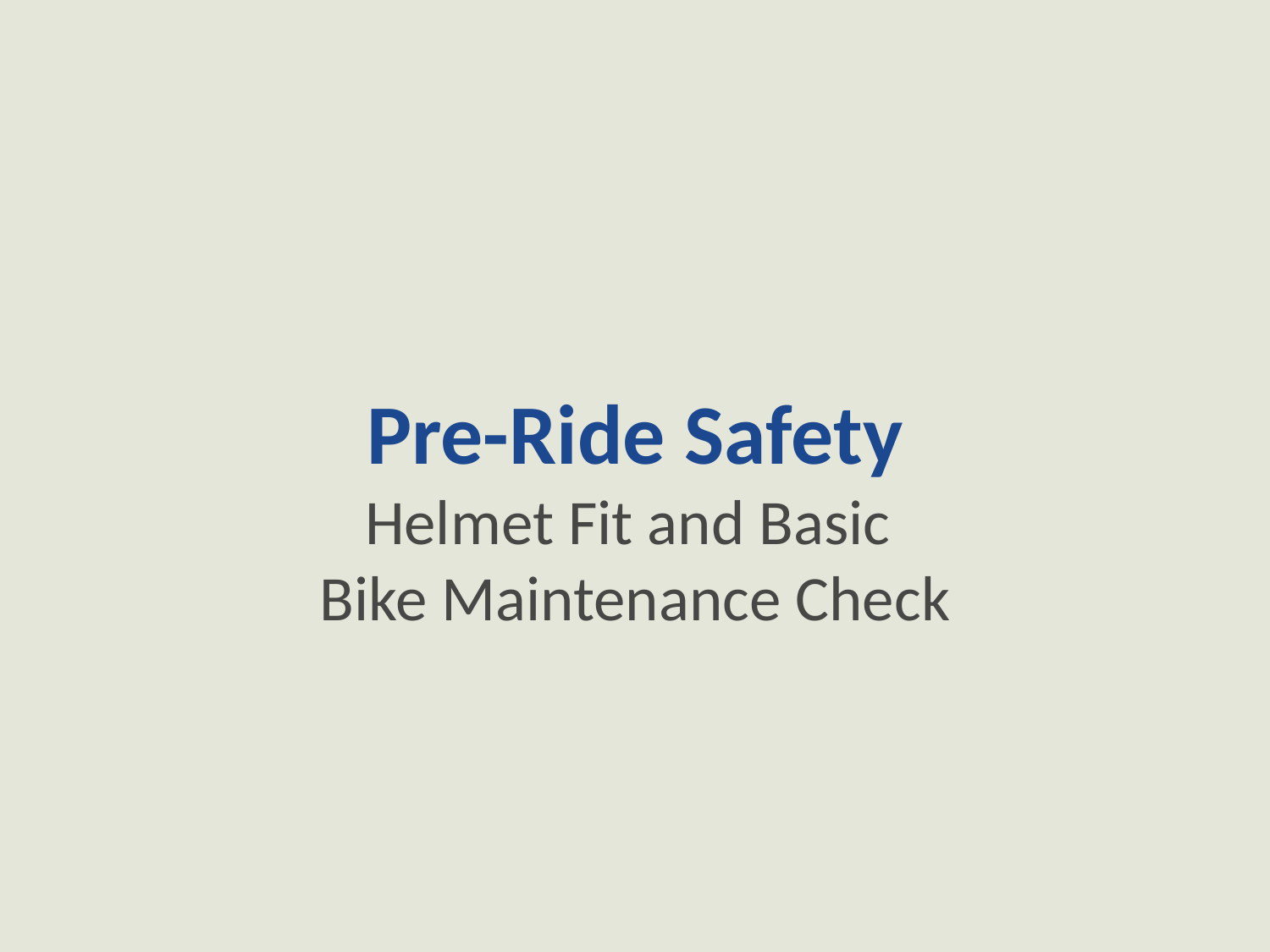

Pre-Ride Safety
Helmet Fit and Basic
Bike Maintenance Check